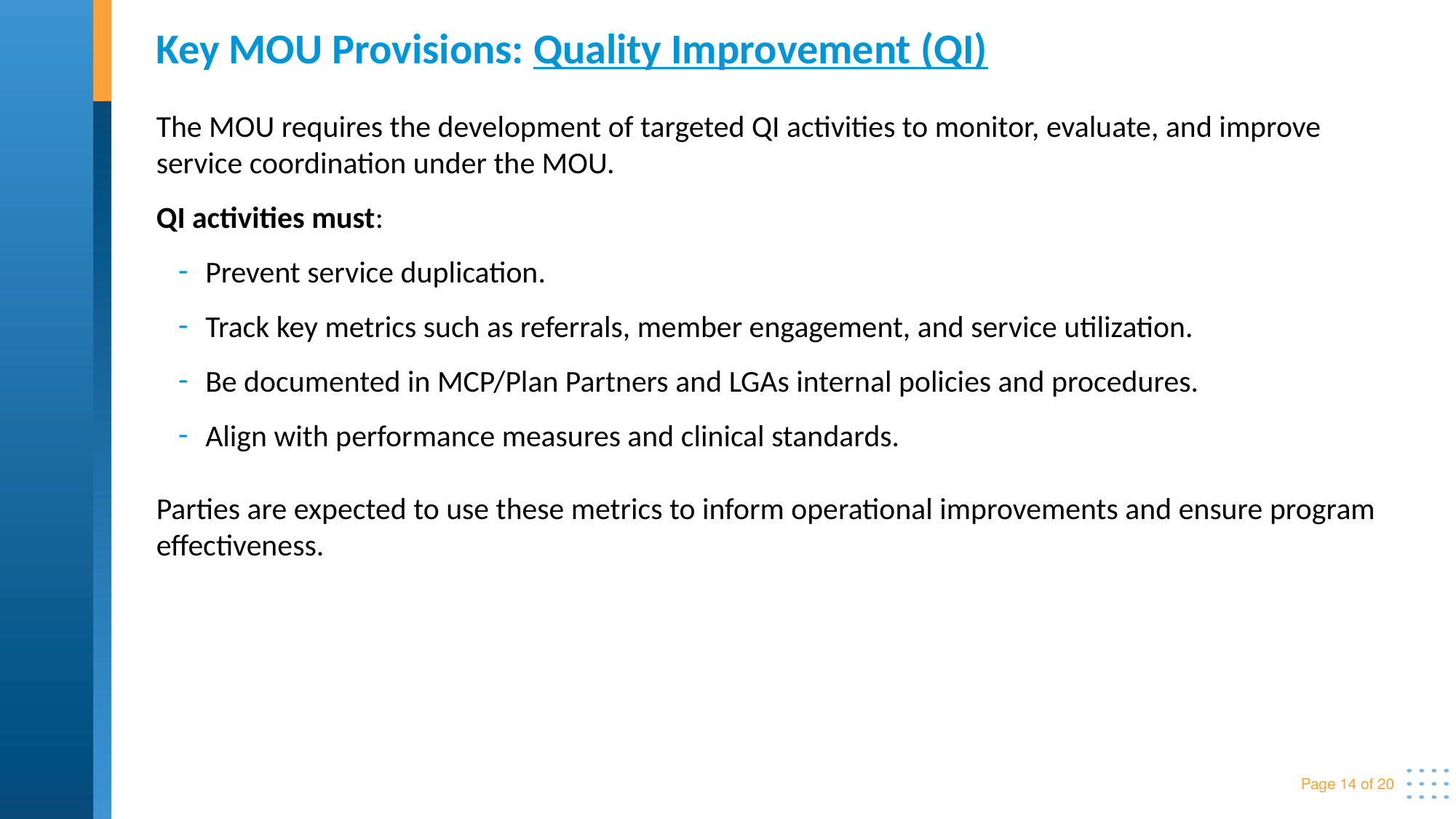

# Key MOU Provisions: Quality Improvement (QI)
The MOU requires the development of targeted QI activities to monitor, evaluate, and improve service coordination under the MOU.
QI activities must:
Prevent service duplication.
Track key metrics such as referrals, member engagement, and service utilization.
Be documented in MCP/Plan Partners and LGAs internal policies and procedures.
Align with performance measures and clinical standards.

Parties are expected to use these metrics to inform operational improvements and ensure program effectiveness.

Page 14 of 20